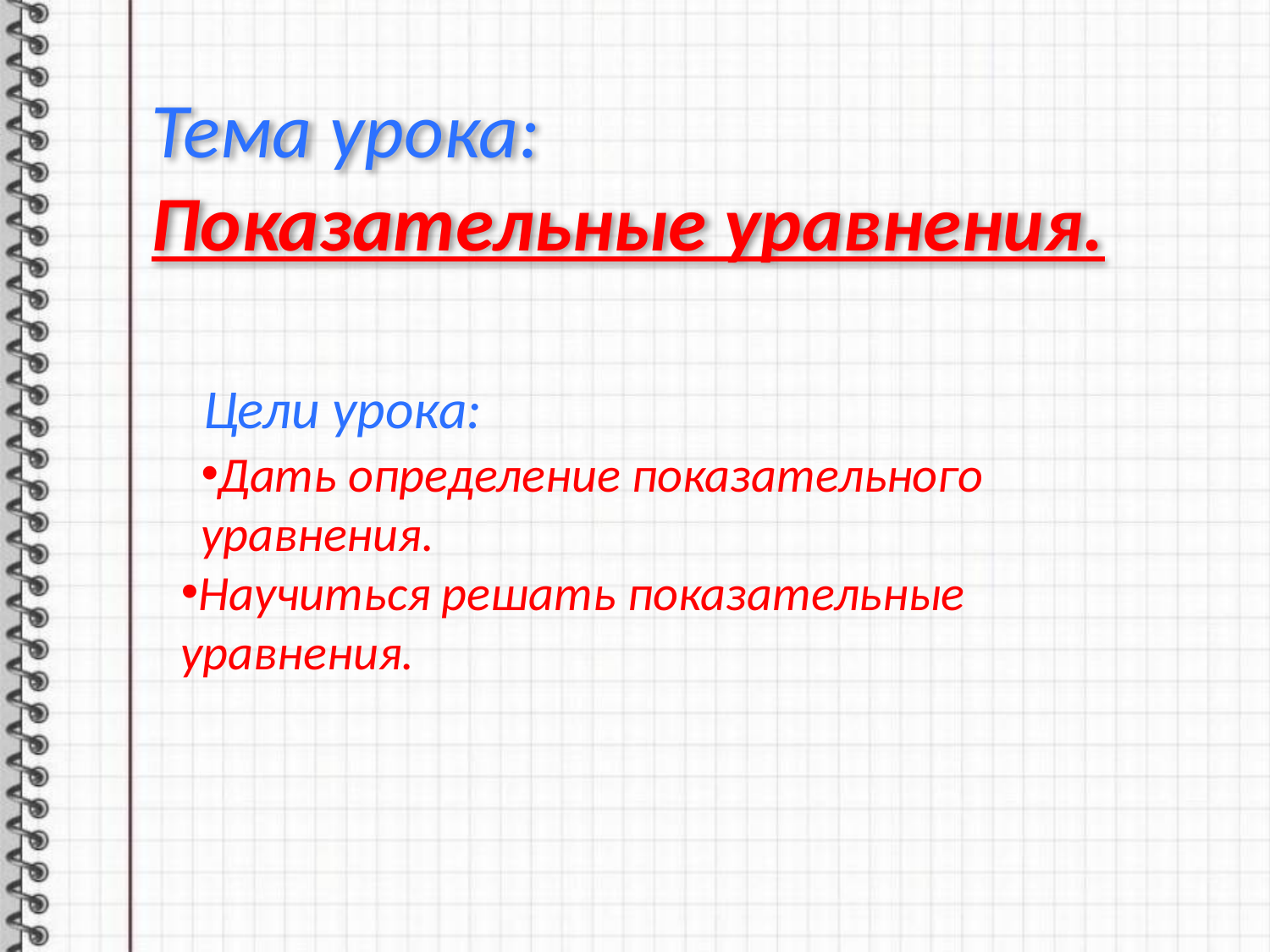

# Тема урока: Показательные уравнения.
Цели урока:
Дать определение показательного уравнения.
Научиться решать показательные уравнения.